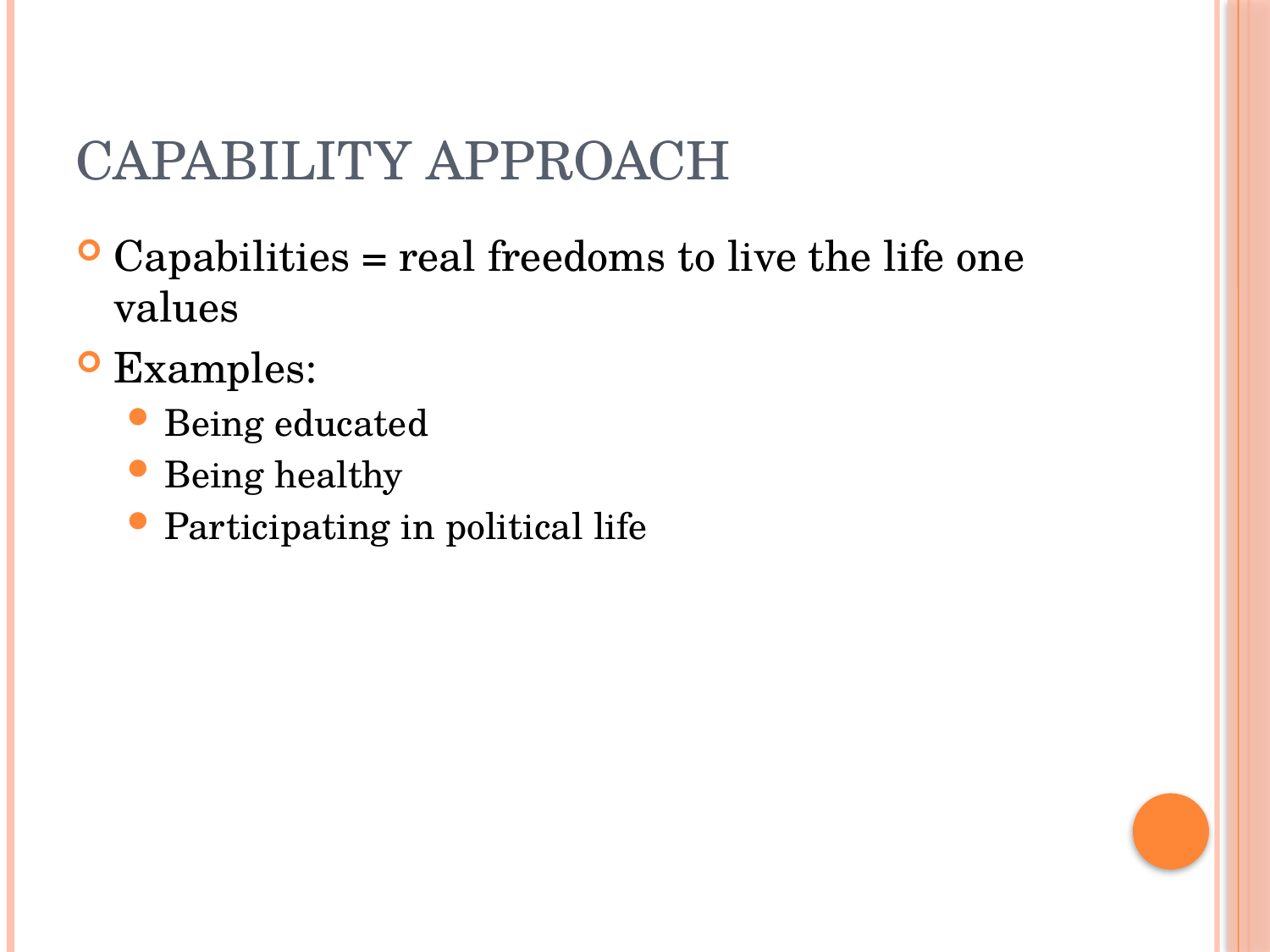

# Capability Approach
Capabilities = real freedoms to live the life one values
Examples:
Being educated
Being healthy
Participating in political life